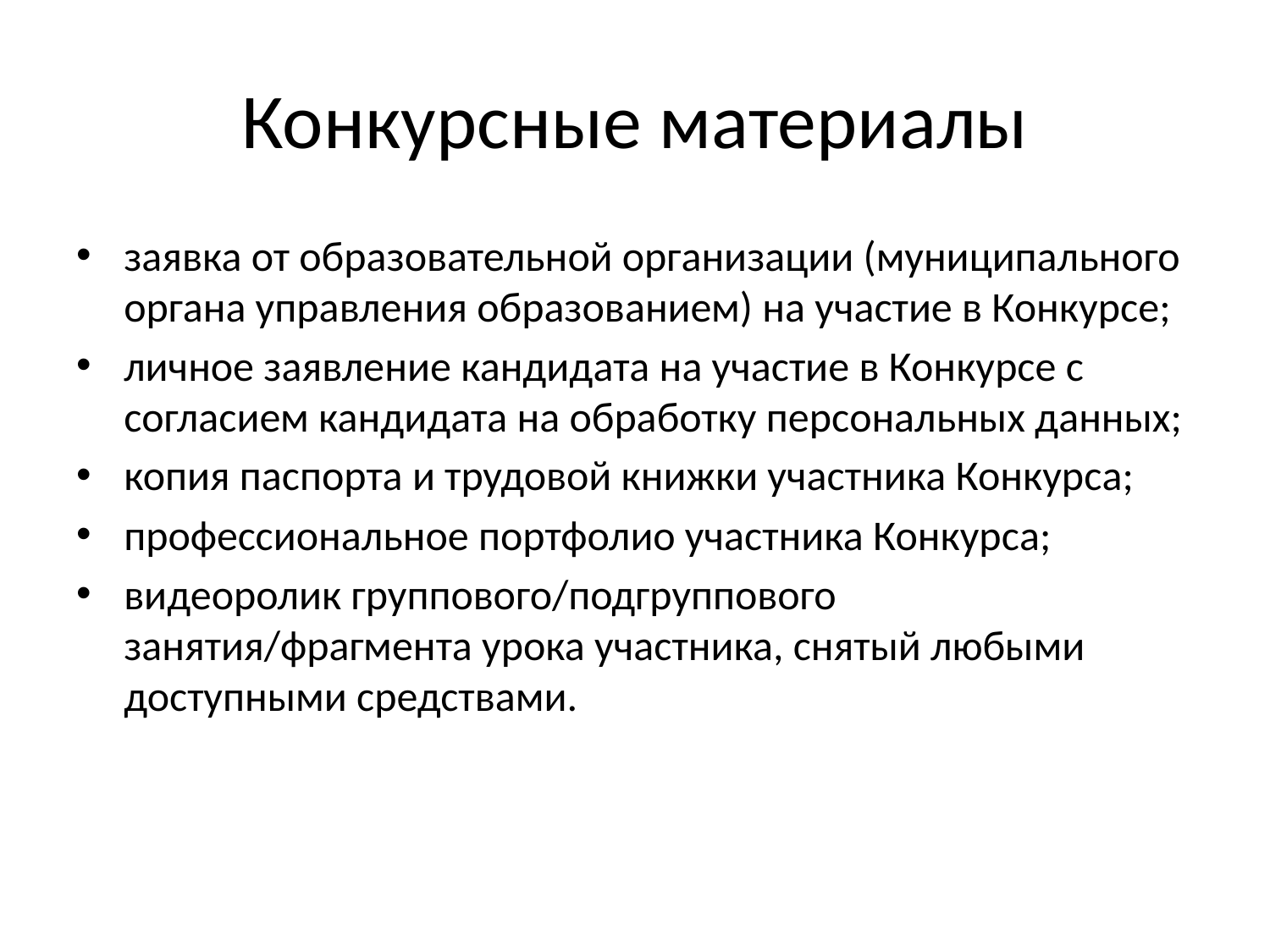

# Конкурсные материалы
заявка от образовательной организации (муниципального органа управления образованием) на участие в Конкурсе;
личное заявление кандидата на участие в Конкурсе с согласием кандидата на обработку персональных данных;
копия паспорта и трудовой книжки участника Конкурса;
профессиональное портфолио участника Конкурса;
видеоролик группового/подгруппового занятия/фрагмента урока участника, снятый любыми доступными средствами.